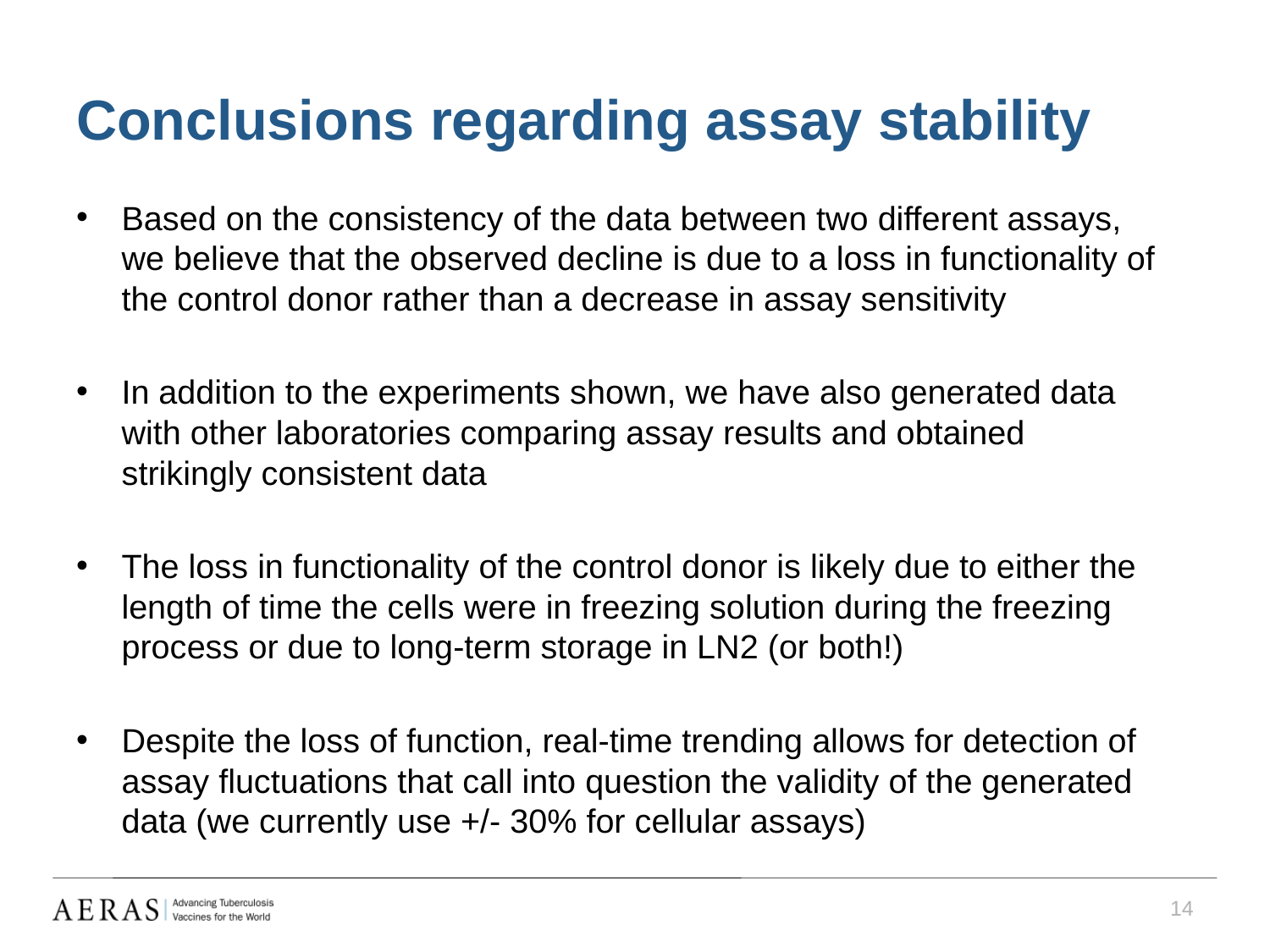

# Conclusions regarding assay stability
Based on the consistency of the data between two different assays, we believe that the observed decline is due to a loss in functionality of the control donor rather than a decrease in assay sensitivity

In addition to the experiments shown, we have also generated data with other laboratories comparing assay results and obtained strikingly consistent data

The loss in functionality of the control donor is likely due to either the length of time the cells were in freezing solution during the freezing process or due to long-term storage in LN2 (or both!)

Despite the loss of function, real-time trending allows for detection of assay fluctuations that call into question the validity of the generated data (we currently use +/- 30% for cellular assays)

14